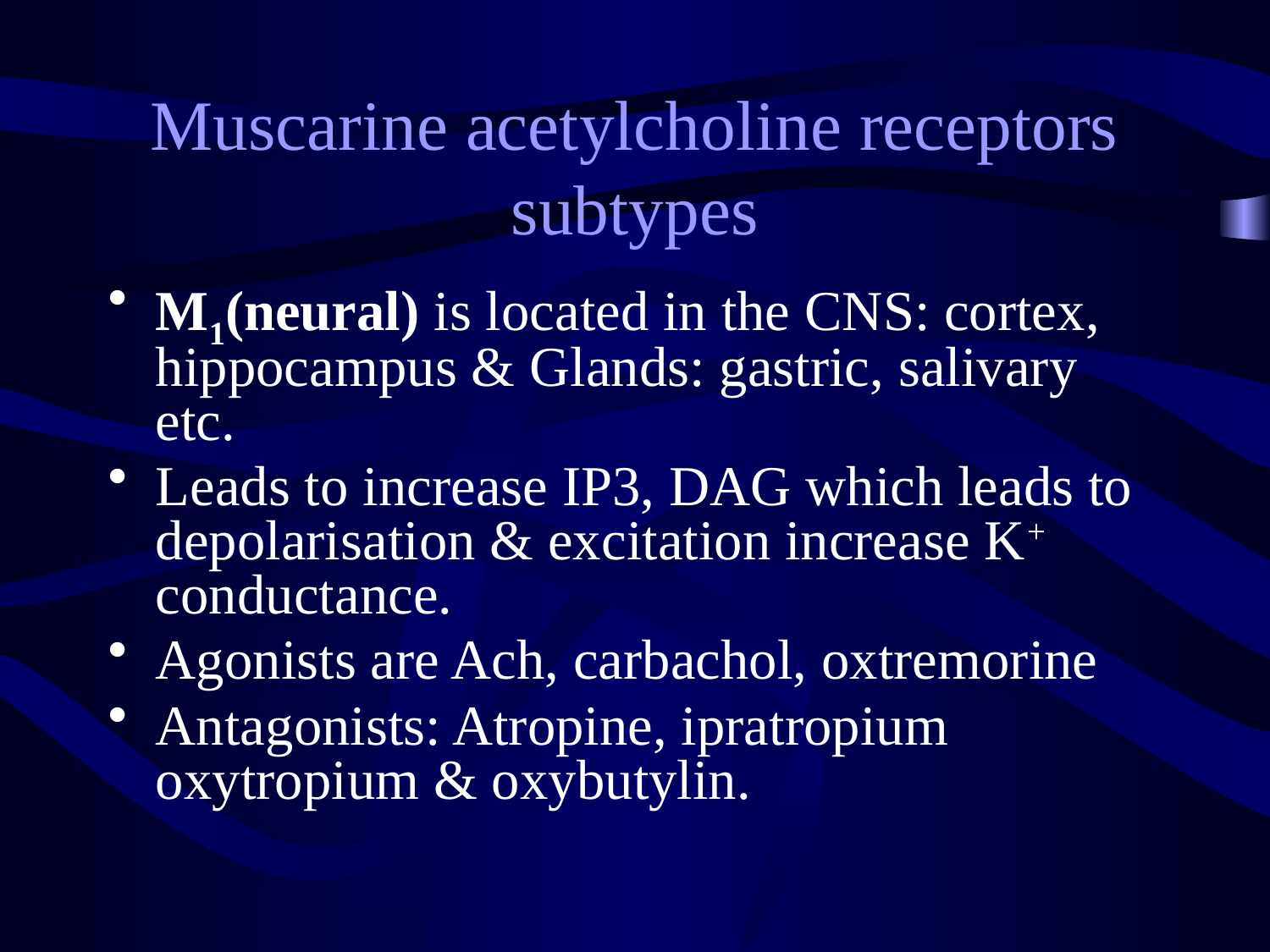

# Muscarine acetylcholine receptors subtypes
M1(neural) is located in the CNS: cortex, hippocampus & Glands: gastric, salivary etc.
Leads to increase IP3, DAG which leads to depolarisation & excitation increase K+ conductance.
Agonists are Ach, carbachol, oxtremorine
Antagonists: Atropine, ipratropium oxytropium & oxybutylin.